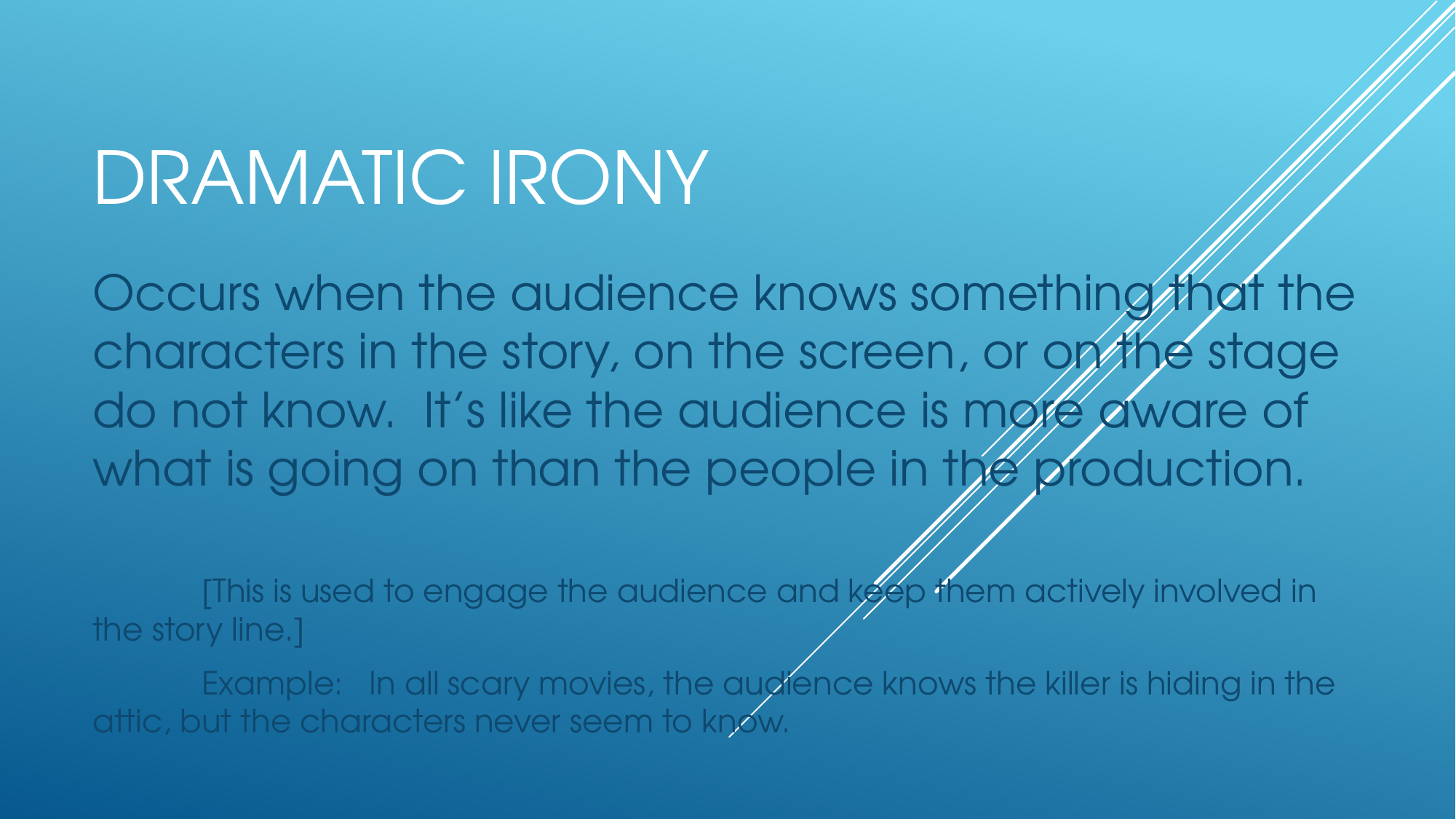

# DRAMATIC IRONY
Occurs when the audience knows something that the characters in the story, on the screen, or on the stage do not know.  It’s like the audience is more aware of what is going on than the people in the production.

	[This is used to engage the audience and keep them actively involved in the story line.]
	Example:   In all scary movies, the audience knows the killer is hiding in the attic, but the characters never seem to know.